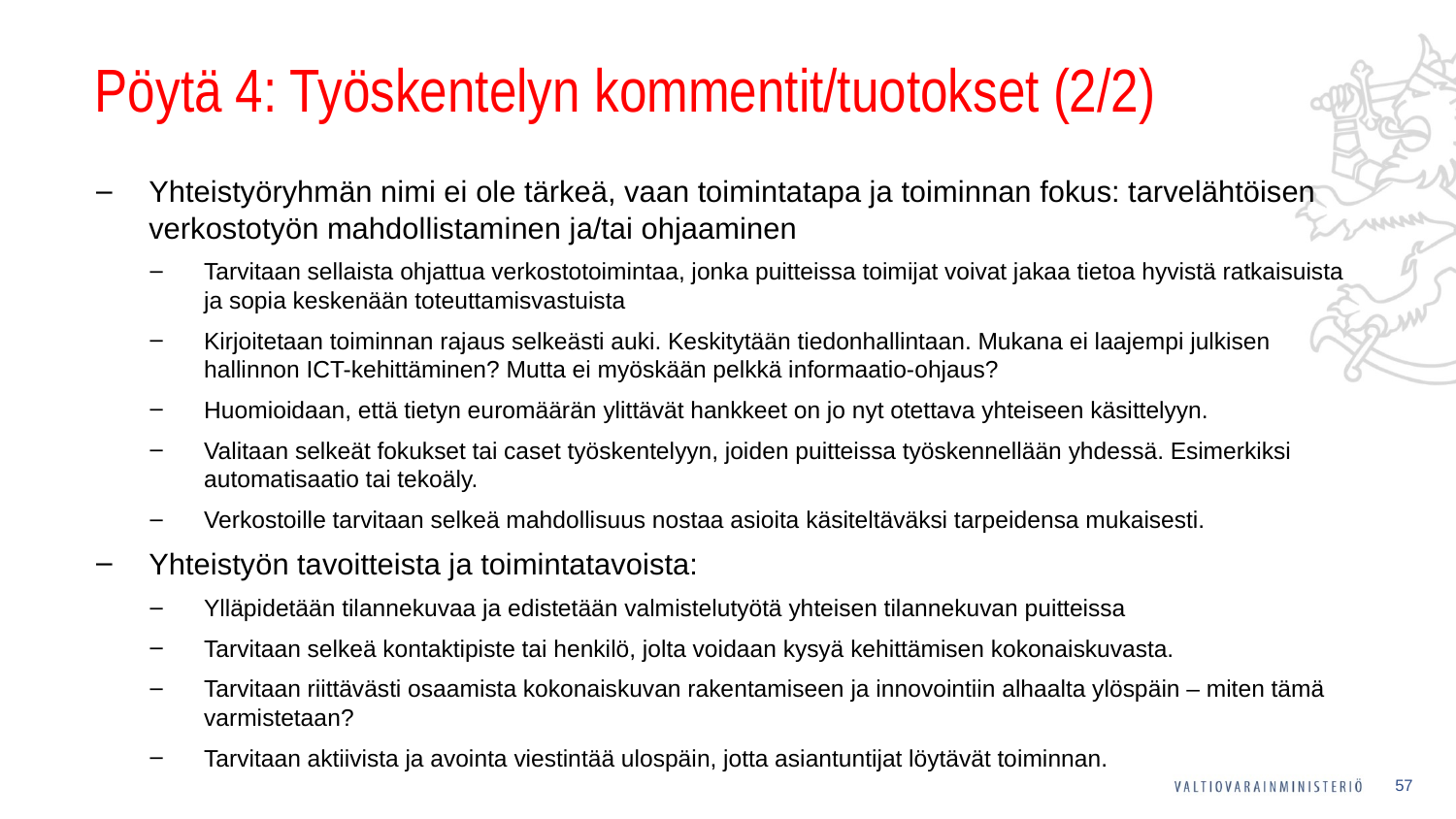

# Pöytä 4: Työskentelyn kommentit/tuotokset (2/2)
Yhteistyöryhmän nimi ei ole tärkeä, vaan toimintatapa ja toiminnan fokus: tarvelähtöisen verkostotyön mahdollistaminen ja/tai ohjaaminen
Tarvitaan sellaista ohjattua verkostotoimintaa, jonka puitteissa toimijat voivat jakaa tietoa hyvistä ratkaisuista ja sopia keskenään toteuttamisvastuista
Kirjoitetaan toiminnan rajaus selkeästi auki. Keskitytään tiedonhallintaan. Mukana ei laajempi julkisen hallinnon ICT-kehittäminen? Mutta ei myöskään pelkkä informaatio-ohjaus?
Huomioidaan, että tietyn euromäärän ylittävät hankkeet on jo nyt otettava yhteiseen käsittelyyn.
Valitaan selkeät fokukset tai caset työskentelyyn, joiden puitteissa työskennellään yhdessä. Esimerkiksi automatisaatio tai tekoäly.
Verkostoille tarvitaan selkeä mahdollisuus nostaa asioita käsiteltäväksi tarpeidensa mukaisesti.
Yhteistyön tavoitteista ja toimintatavoista:
Ylläpidetään tilannekuvaa ja edistetään valmistelutyötä yhteisen tilannekuvan puitteissa
Tarvitaan selkeä kontaktipiste tai henkilö, jolta voidaan kysyä kehittämisen kokonaiskuvasta.
Tarvitaan riittävästi osaamista kokonaiskuvan rakentamiseen ja innovointiin alhaalta ylöspäin – miten tämä varmistetaan?
Tarvitaan aktiivista ja avointa viestintää ulospäin, jotta asiantuntijat löytävät toiminnan.
57